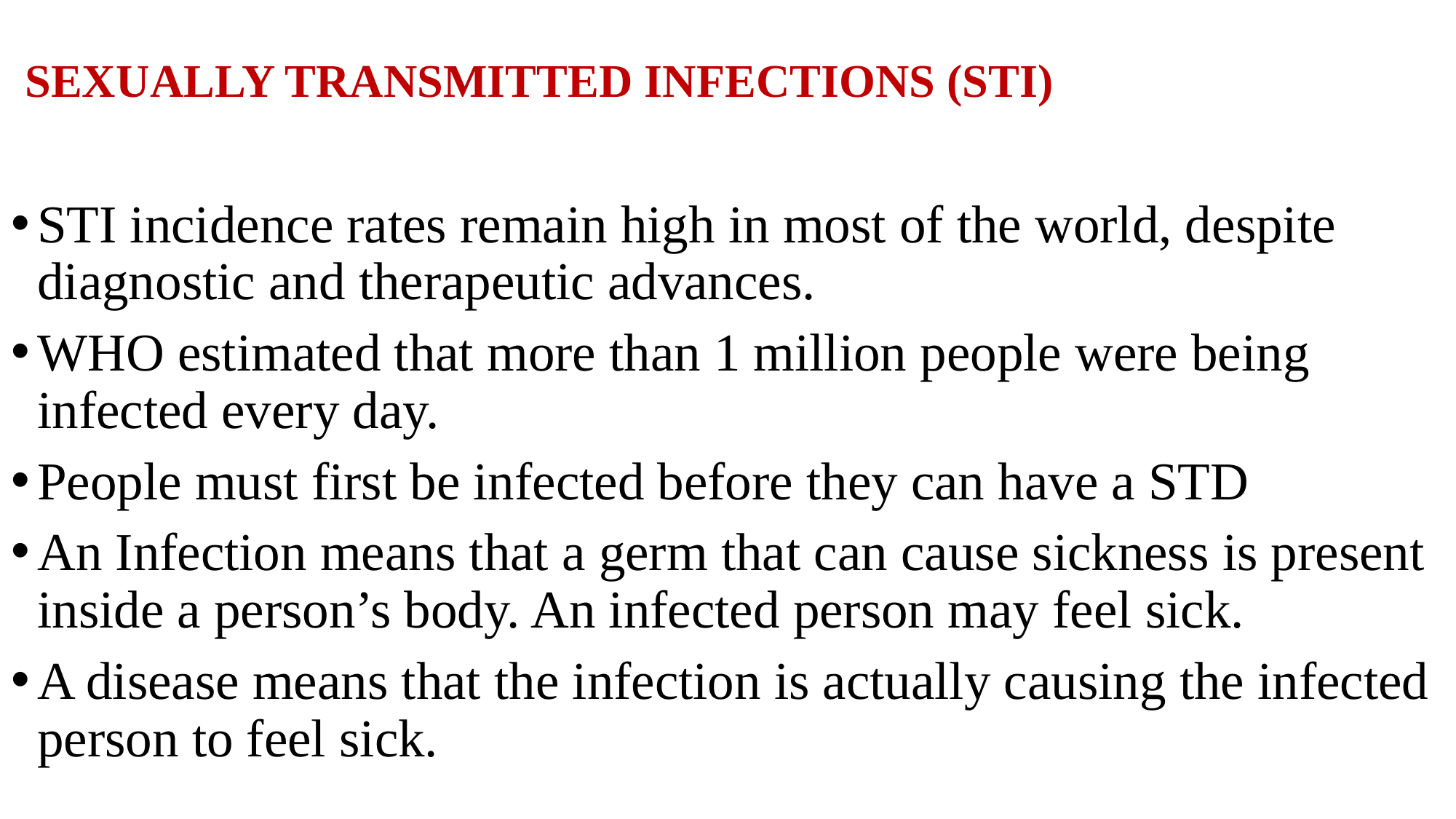

# SEXUALLY TRANSMITTED INFECTIONS (STI)
STI incidence rates remain high in most of the world, despite diagnostic and therapeutic advances.
WHO estimated that more than 1 million people were being infected every day.
People must first be infected before they can have a STD
An Infection means that a germ that can cause sickness is present inside a person’s body. An infected person may feel sick.
A disease means that the infection is actually causing the infected person to feel sick.